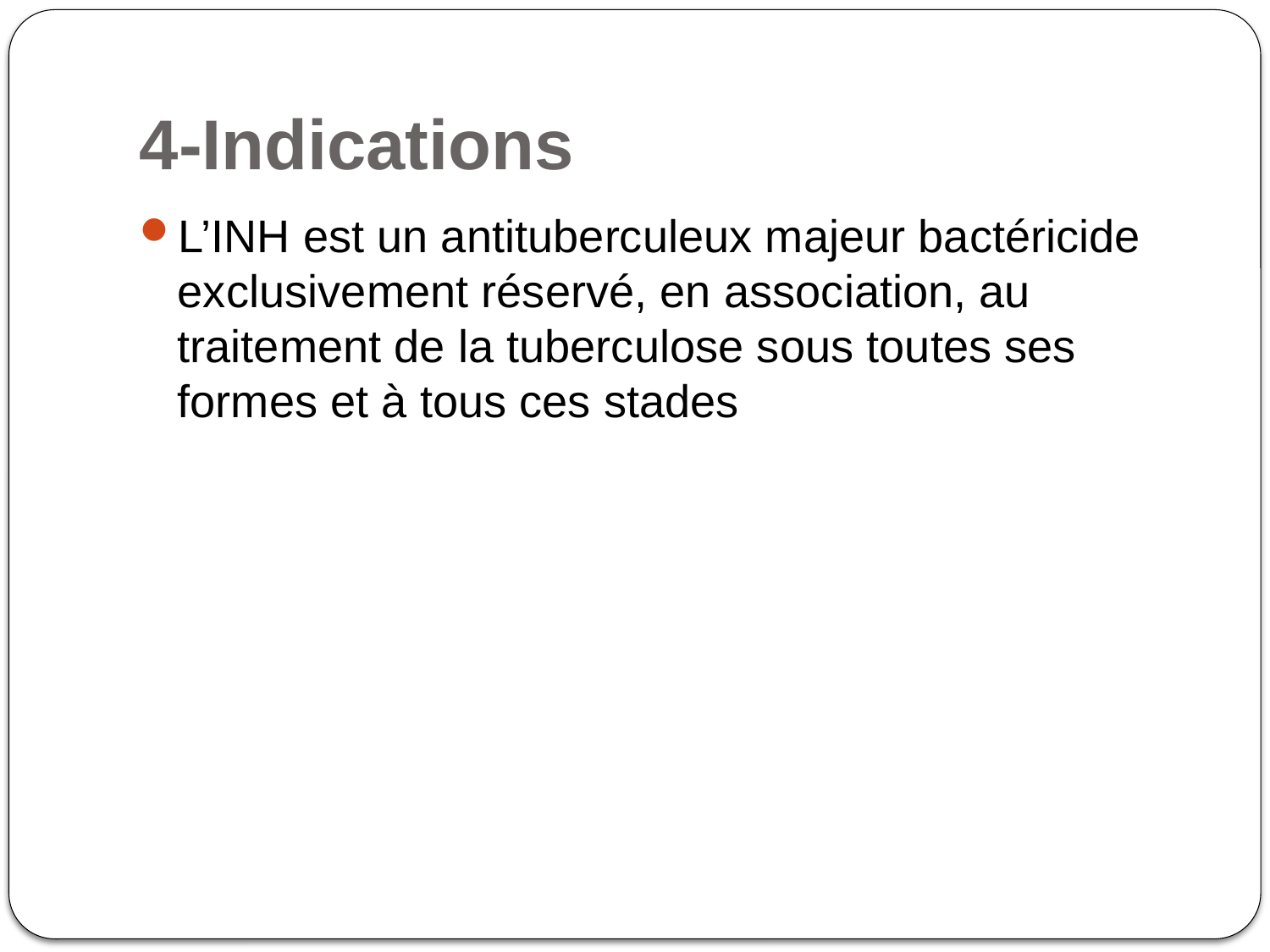

# 4-Indications
L’INH est un antituberculeux majeur bactéricide exclusivement réservé, en association, au traitement de la tuberculose sous toutes ses formes et à tous ces stades